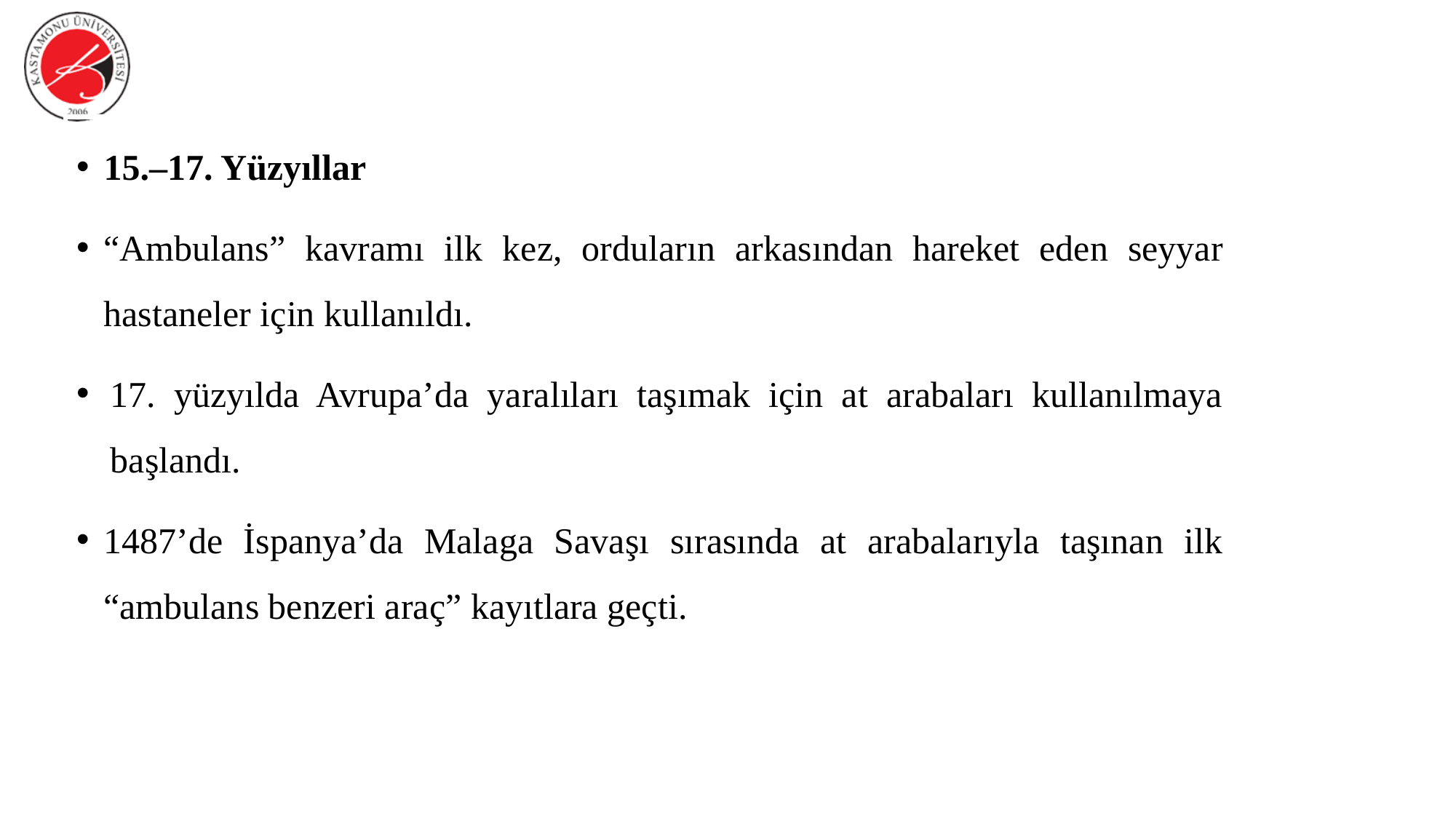

15.–17. Yüzyıllar
“Ambulans” kavramı ilk kez, orduların arkasından hareket eden seyyar hastaneler için kullanıldı.
17. yüzyılda Avrupa’da yaralıları taşımak için at arabaları kullanılmaya başlandı.
1487’de İspanya’da Malaga Savaşı sırasında at arabalarıyla taşınan ilk “ambulans benzeri araç” kayıtlara geçti.